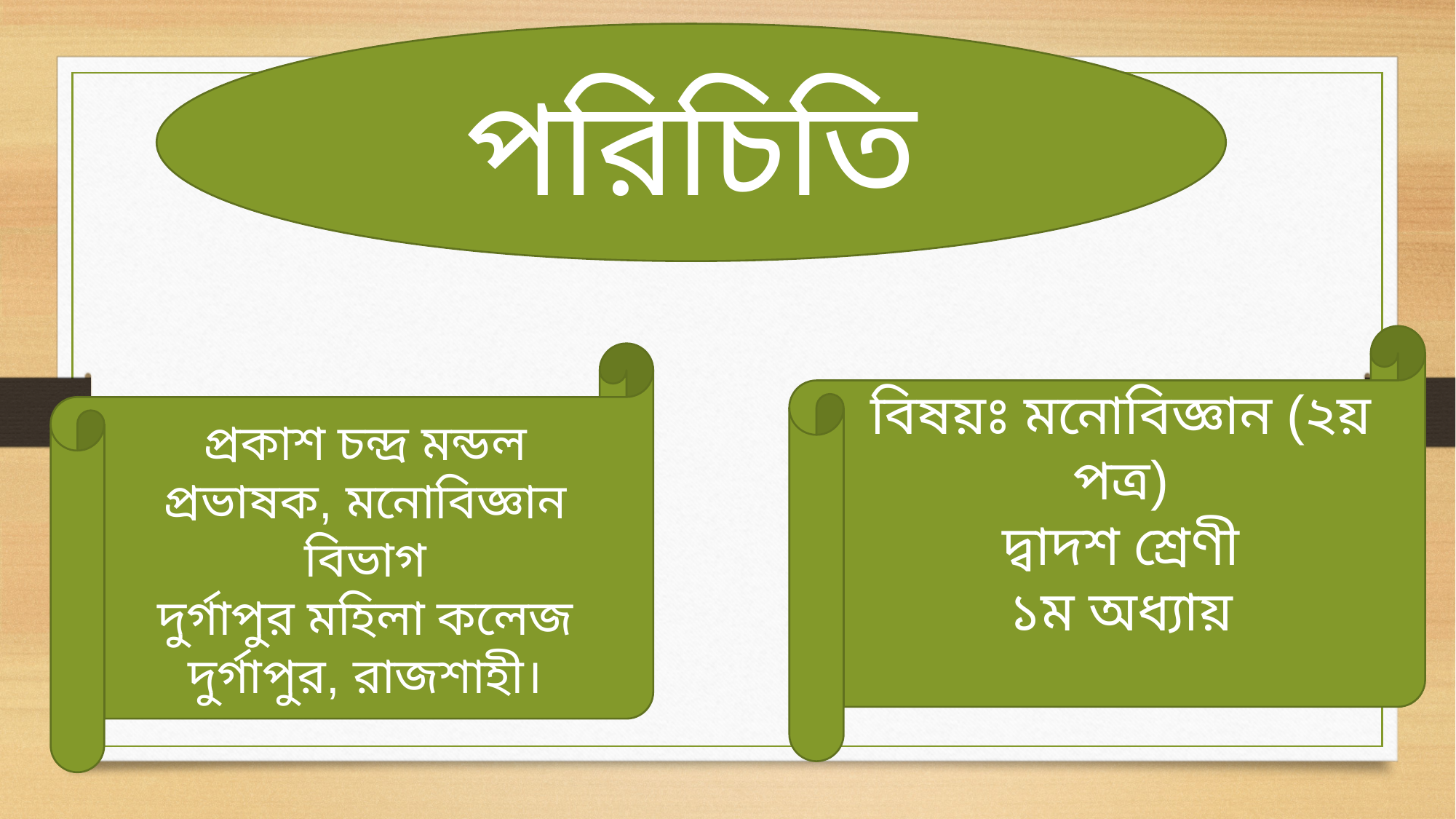

পরিচিতি
বিষয়ঃ মনোবিজ্ঞান (২য় পত্র)
দ্বাদশ শ্রেণী
১ম অধ্যায়

প্রকাশ চন্দ্র মন্ডল
প্রভাষক, মনোবিজ্ঞান বিভাগ
দুর্গাপুর মহিলা কলেজ
দুর্গাপুর, রাজশাহী।